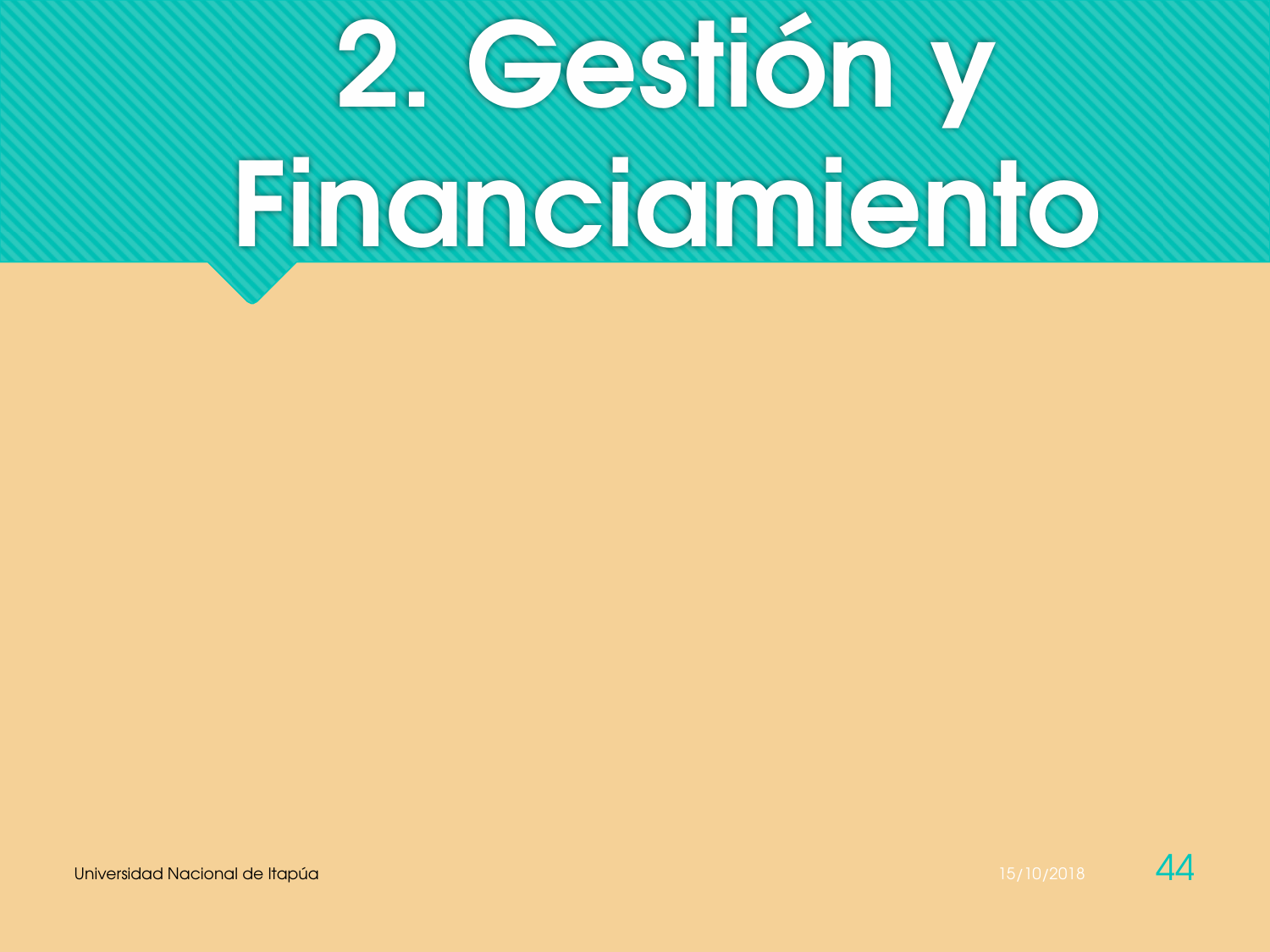

# 2. Gestión y Financiamiento
44
Universidad Nacional de Itapúa
15/10/2018